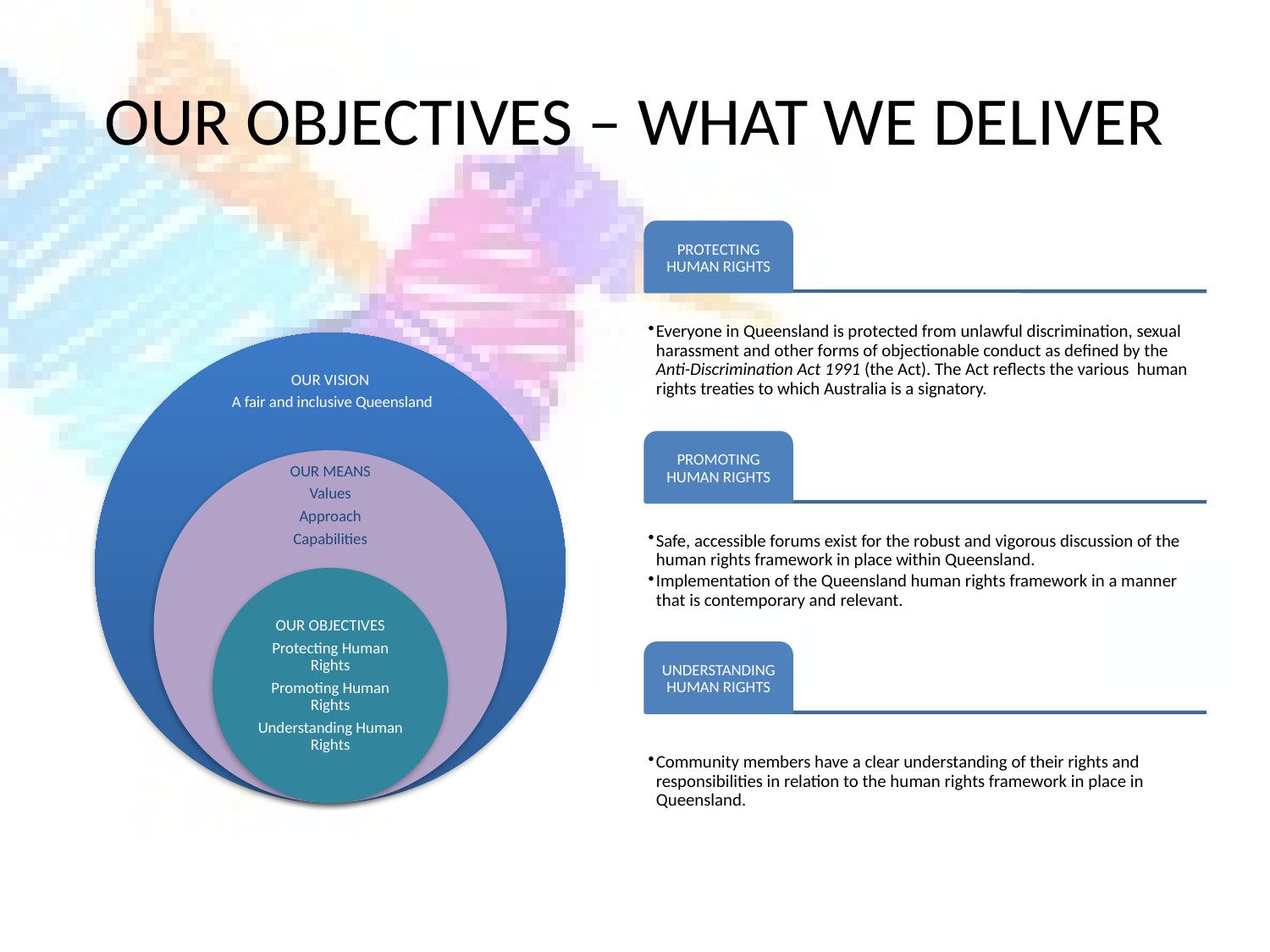

# OUR OBJECTIVES – WHAT WE DELIVER

PROTECTING HUMAN RIGHTS
Everyone in Queensland is protected from unlawful discrimination, sexual harassment and other forms of objectionable conduct as defined by the Anti-Discrimination Act 1991 (the Act). The Act reflects the various  human rights treaties to which Australia is a signatory.

PROMOTING HUMAN RIGHTS
Safe, accessible forums exist for the robust and vigorous discussion of the human rights framework in place within Queensland.
Implementation of the Queensland human rights framework in a manner that is contemporary and relevant.

UNDERSTANDING HUMAN RIGHTS
Community members have a clear understanding of their rights and responsibilities in relation to the human rights framework in place in Queensland.
OUR VISION
 A fair and inclusive Queensland
OUR MEANS
Values
Approach
Capabilities
OUR OBJECTIVES
Protecting Human Rights
Promoting Human Rights
Understanding Human Rights